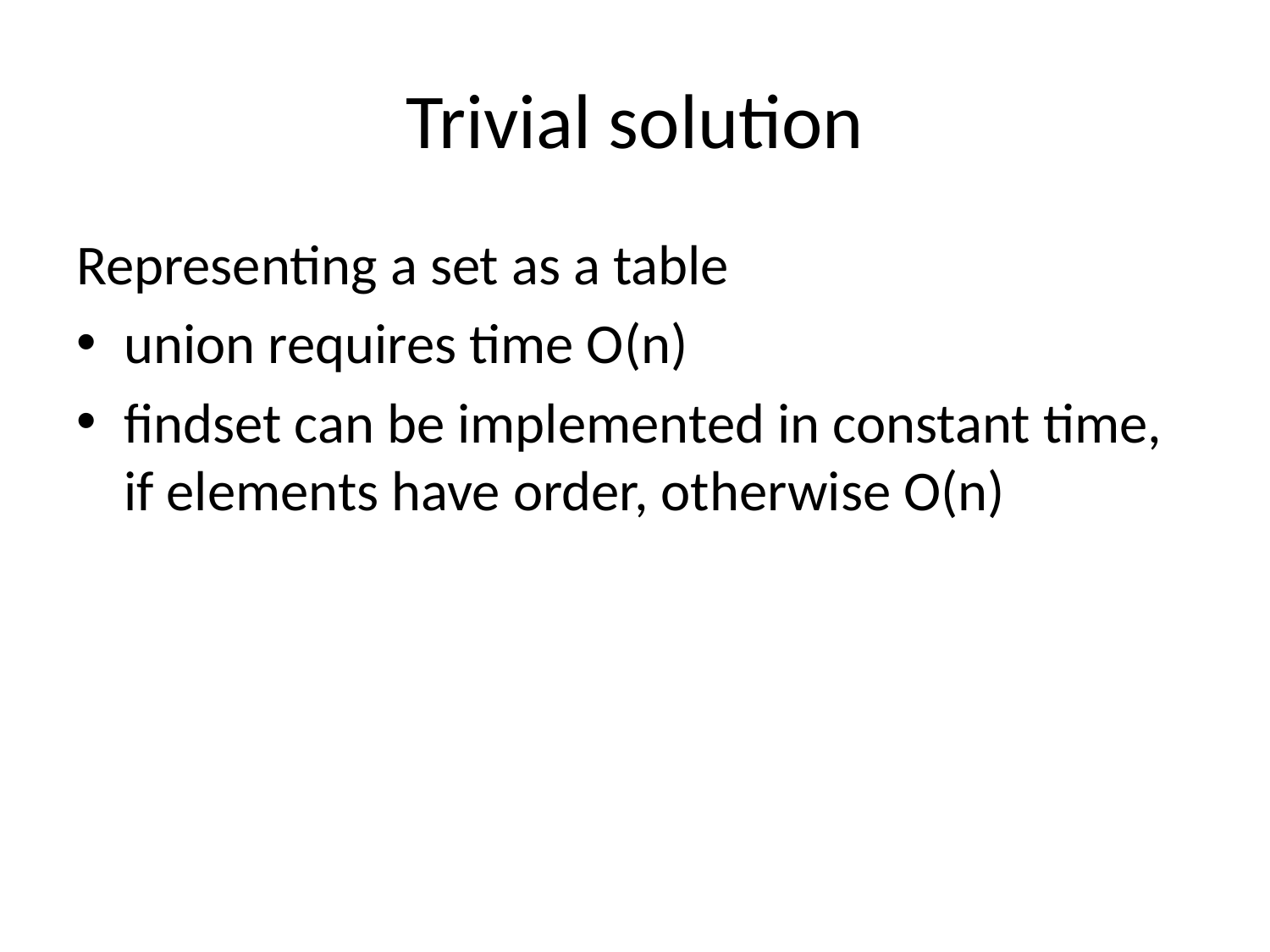

# Trivial solution
Representing a set as a table
union requires time O(n)
findset can be implemented in constant time, if elements have order, otherwise O(n)